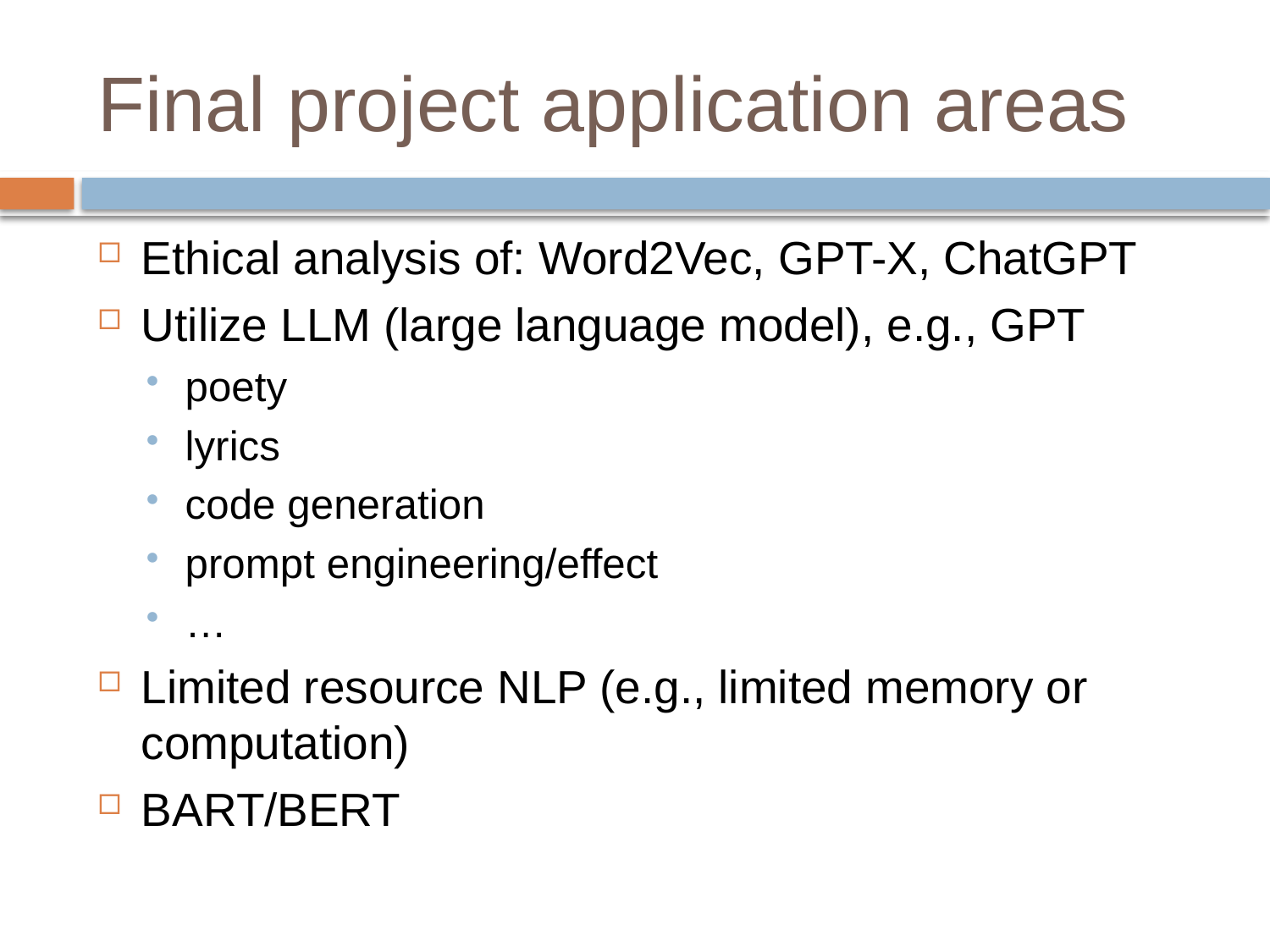

# Final project application areas
Ethical analysis of: Word2Vec, GPT-X, ChatGPT
Utilize LLM (large language model), e.g., GPT
poety
lyrics
code generation
prompt engineering/effect
…
Limited resource NLP (e.g., limited memory or computation)
BART/BERT